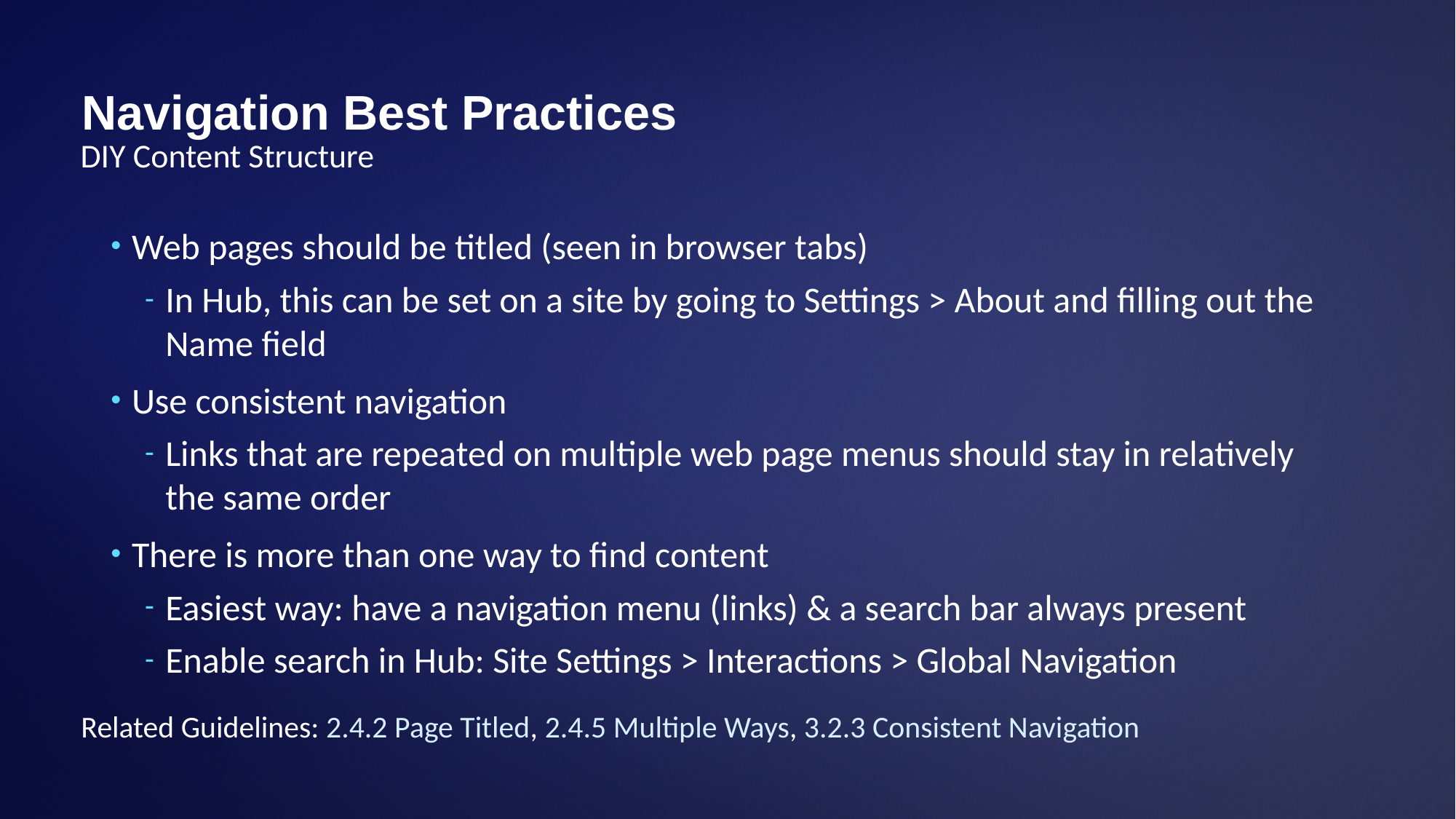

# Navigation Best Practices
DIY Content Structure
Web pages should be titled (seen in browser tabs)
In Hub, this can be set on a site by going to Settings > About and filling out the Name field
Use consistent navigation
Links that are repeated on multiple web page menus should stay in relatively the same order
There is more than one way to find content
Easiest way: have a navigation menu (links) & a search bar always present
Enable search in Hub: Site Settings > Interactions > Global Navigation
Related Guidelines: 2.4.2 Page Titled, 2.4.5 Multiple Ways, 3.2.3 Consistent Navigation